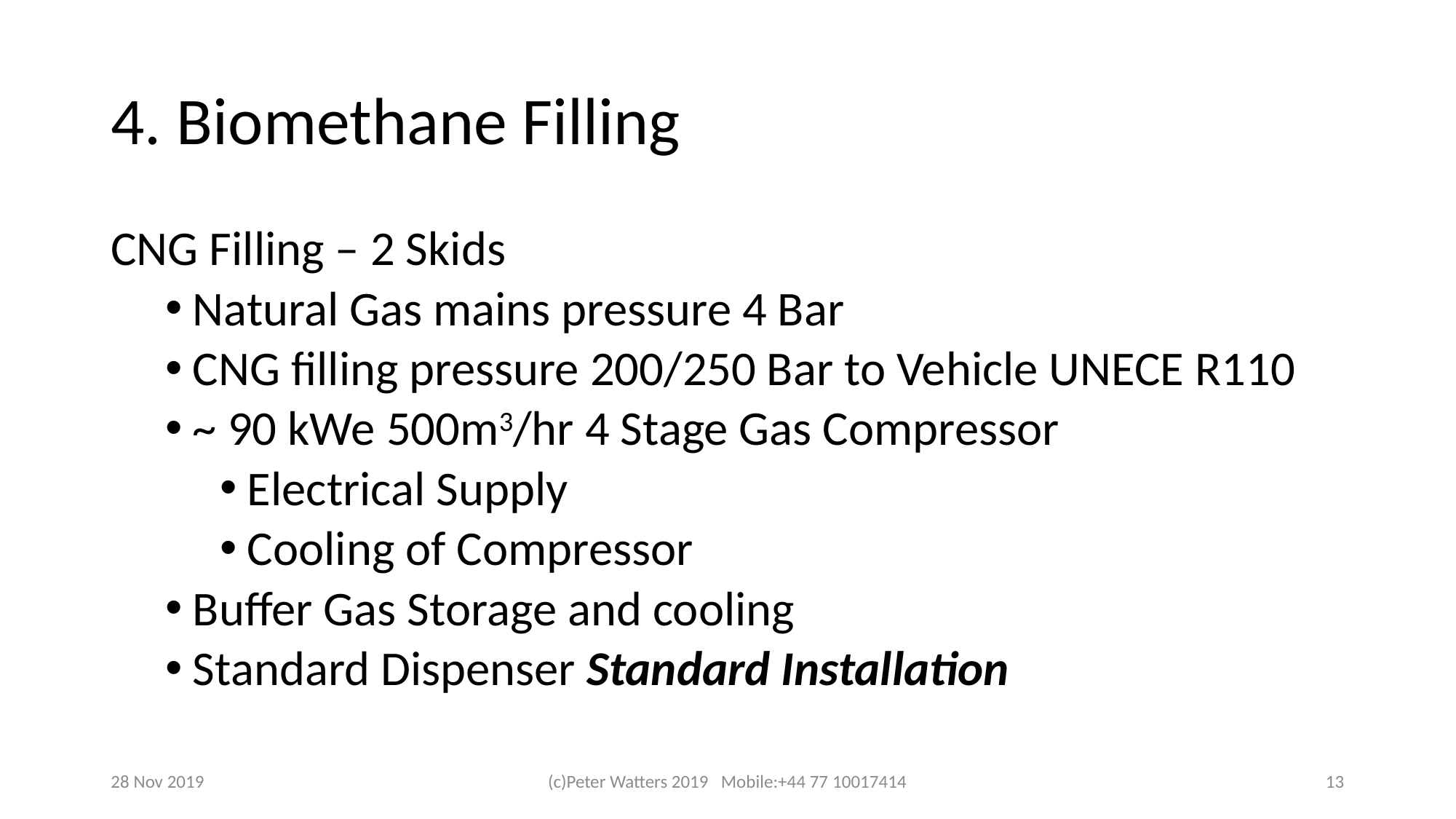

# 4. Biomethane Filling
CNG Filling – 2 Skids
Natural Gas mains pressure 4 Bar
CNG filling pressure 200/250 Bar to Vehicle UNECE R110
~ 90 kWe 500m3/hr 4 Stage Gas Compressor
Electrical Supply
Cooling of Compressor
Buffer Gas Storage and cooling
Standard Dispenser Standard Installation
28 Nov 2019
(c)Peter Watters 2019   Mobile:+44 77 10017414
13